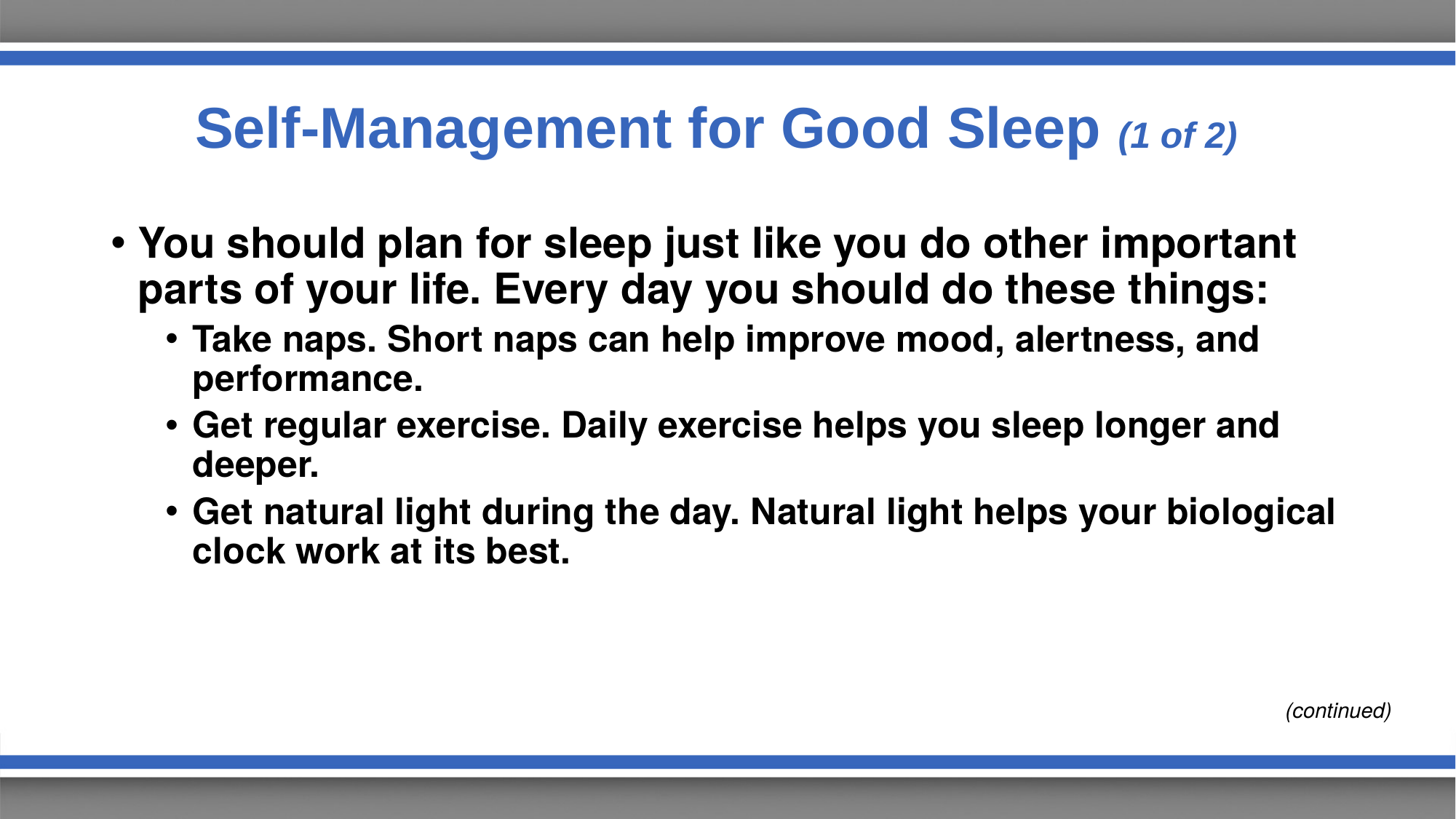

# Self-Management for Good Sleep (1 of 2)
You should plan for sleep just like you do other important parts of your life. Every day you should do these things:
Take naps. Short naps can help improve mood, alertness, and performance.
Get regular exercise. Daily exercise helps you sleep longer and deeper.
Get natural light during the day. Natural light helps your biological clock work at its best.
(continued)